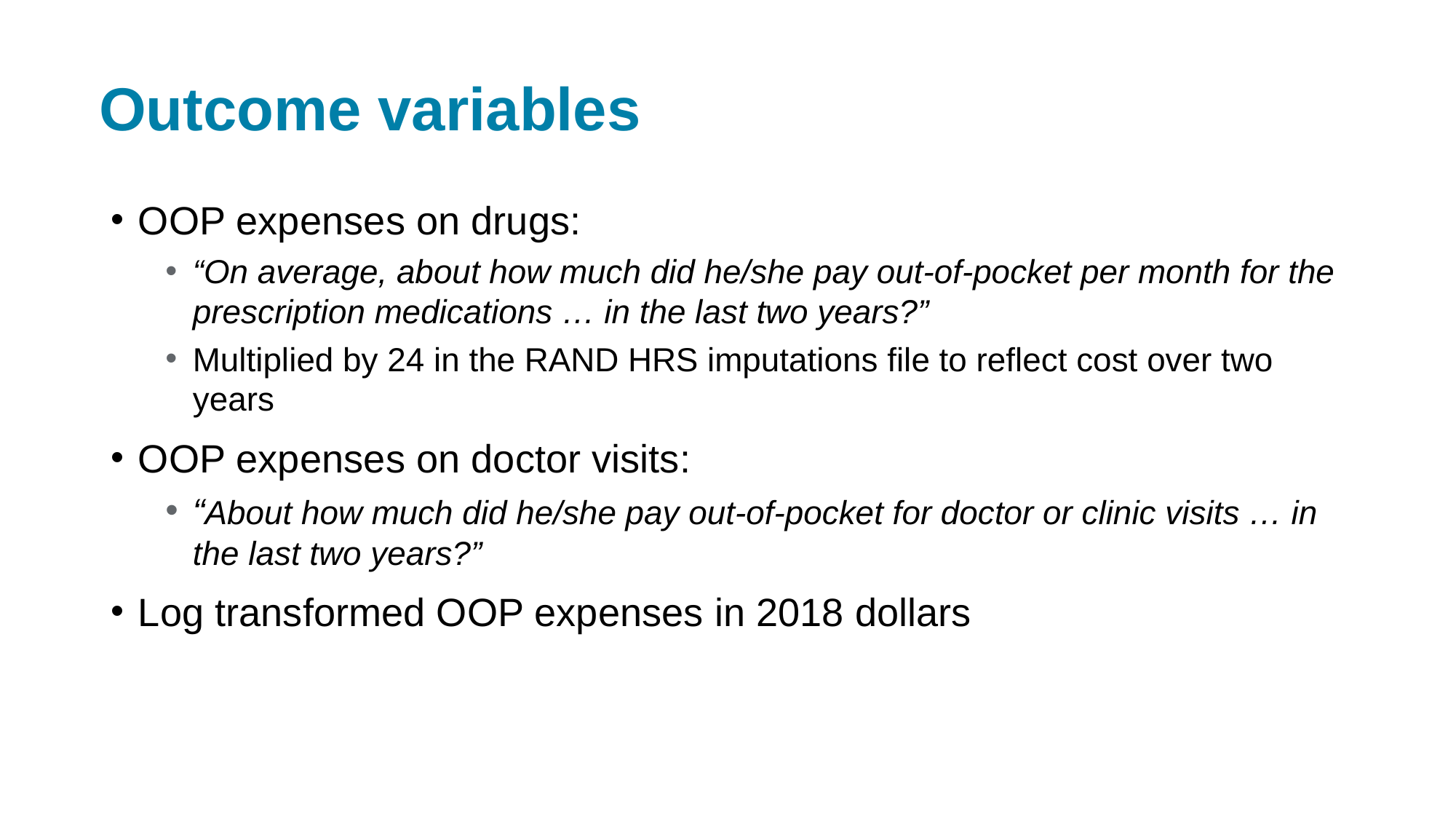

# Outcome variables
OOP expenses on drugs:
“On average, about how much did he/she pay out-of-pocket per month for the prescription medications … in the last two years?”
Multiplied by 24 in the RAND HRS imputations file to reflect cost over two years
OOP expenses on doctor visits:
“About how much did he/she pay out-of-pocket for doctor or clinic visits … in the last two years?”
Log transformed OOP expenses in 2018 dollars
College of Public Health